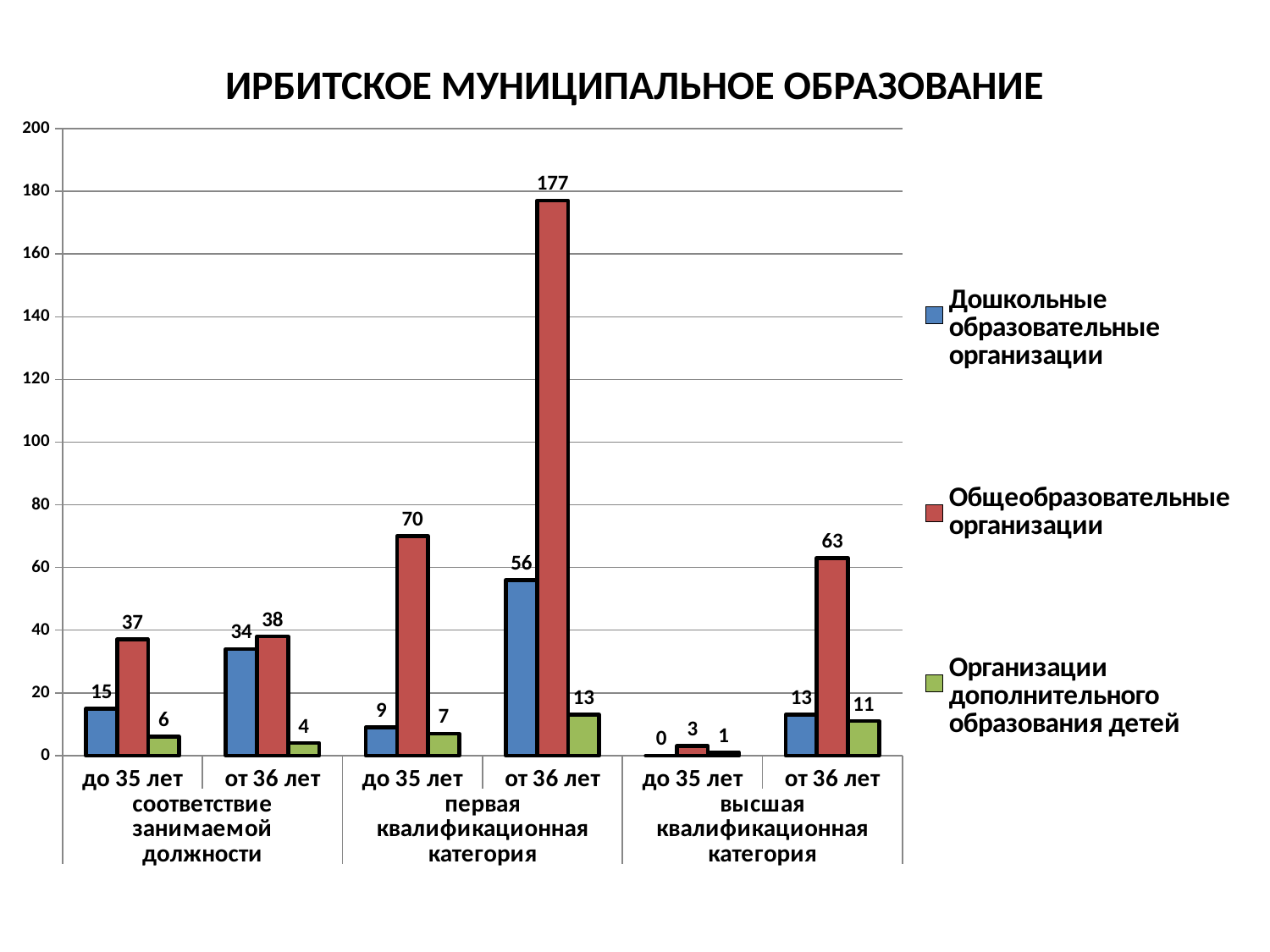

# ИРБИТСКОЕ МУНИЦИПАЛЬНОЕ ОБРАЗОВАНИЕ

### Chart

| Category | Дошкольные образовательные организации | Общеобразовательные организации | Организации дополнительного образования детей |
|---|---|---|---|
| до 35 лет | 15.0 | 37.0 | 6.0 |
| от 36 лет | 34.0 | 38.0 | 4.0 |
| до 35 лет | 9.0 | 70.0 | 7.0 |
| от 36 лет | 56.0 | 177.0 | 13.0 |
| до 35 лет | 0.0 | 3.0 | 1.0 |
| от 36 лет | 13.0 | 63.0 | 11.0 |